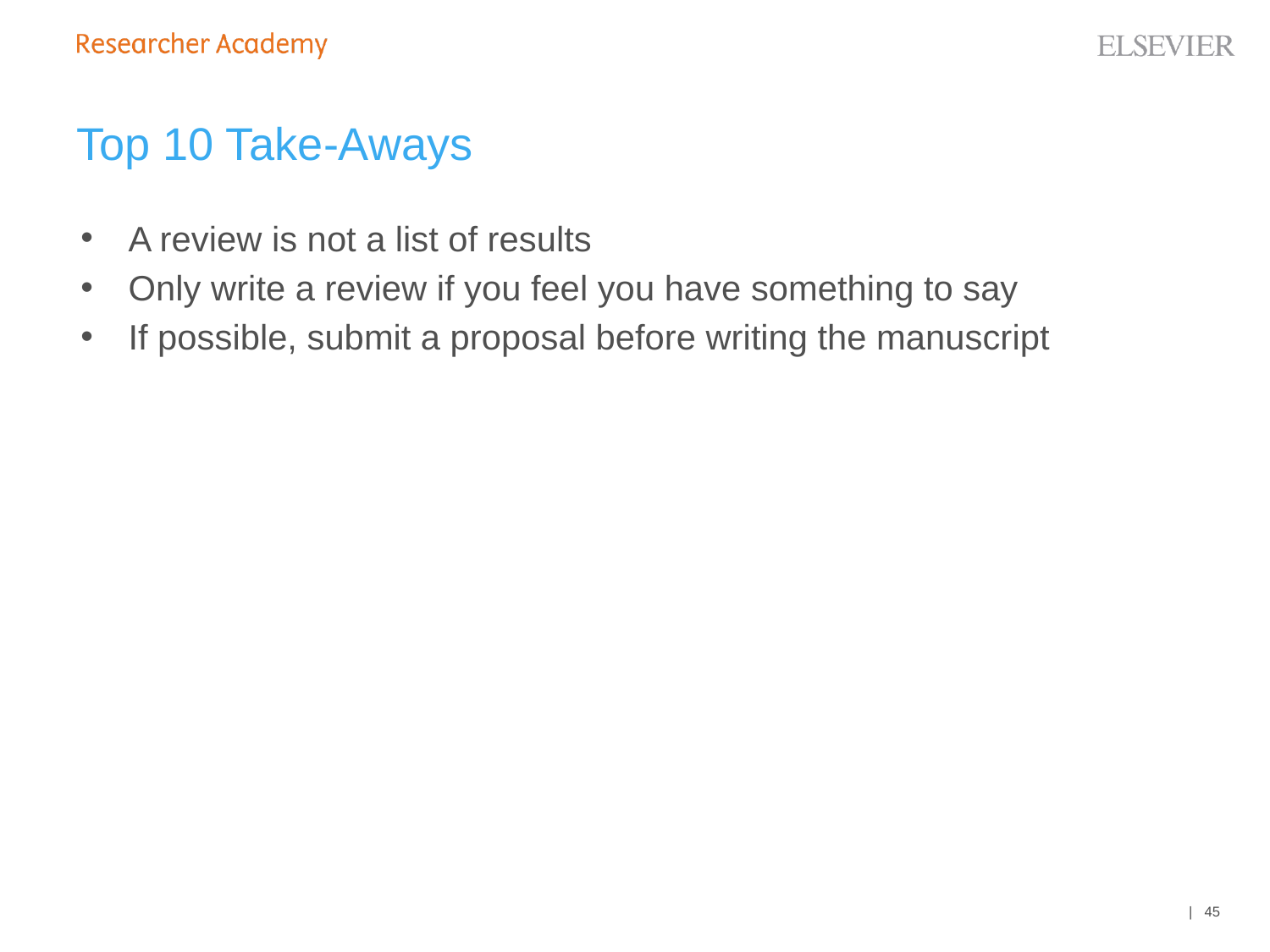

# Top 10 Take-Aways

A review is not a list of results
Only write a review if you feel you have something to say
If possible, submit a proposal before writing the manuscript